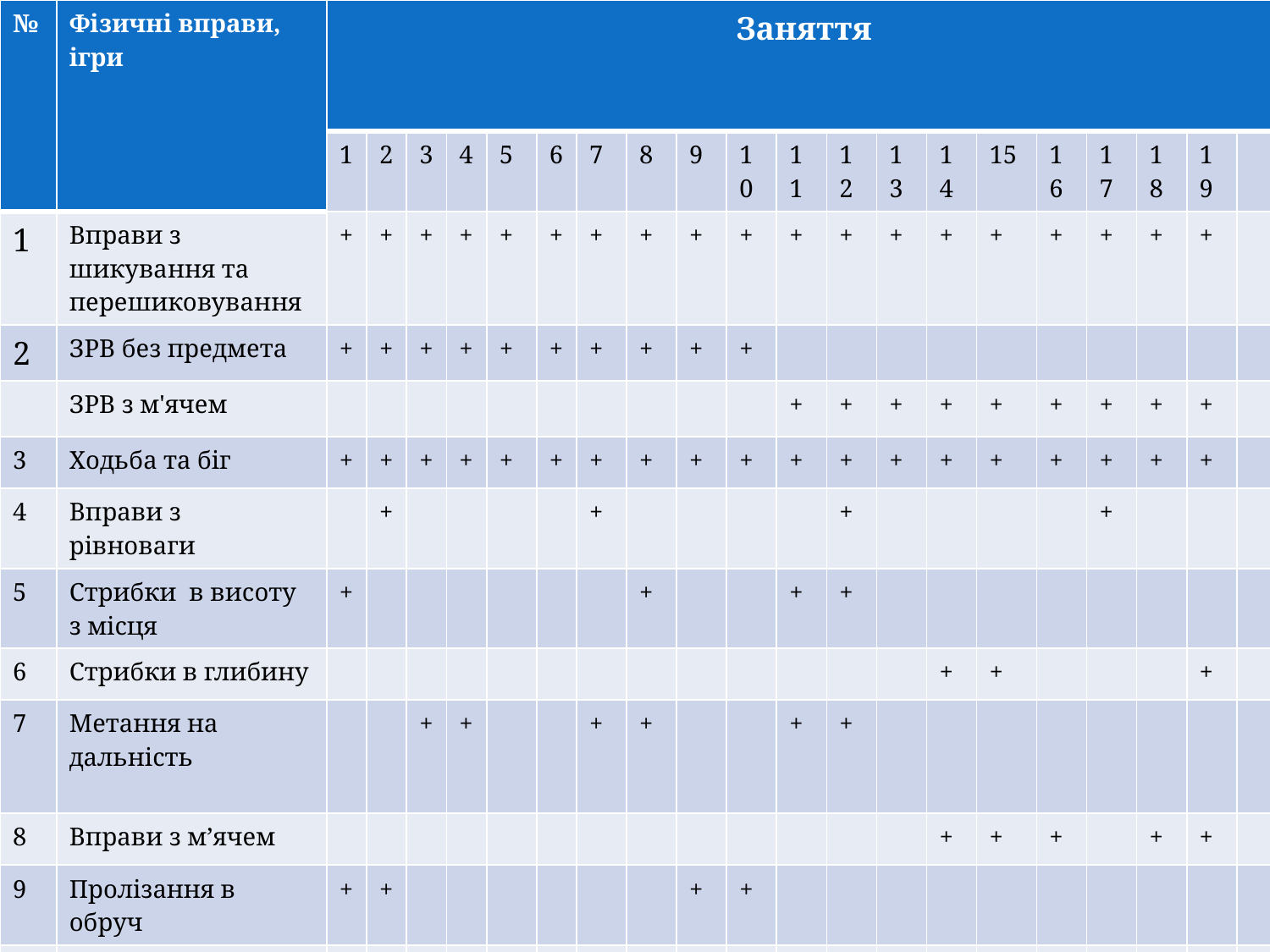

| № | Фізичні вправи, ігри | Заняття |  |  |  |  |  |  |  |  |  |  |  |  |  |  |  |  |  |  |  |
| --- | --- | --- | --- | --- | --- | --- | --- | --- | --- | --- | --- | --- | --- | --- | --- | --- | --- | --- | --- | --- | --- |
|  |  | 1 | 2 | 3 | 4 | 5 | 6 | 7 | 8 | 9 | 10 | 11 | 12 | 13 | 14 | 15 | 16 | 17 | 18 | 19 |  |
| 1 | Вправи з шикування та перешиковування | + | + | + | + | + | + | + | + | + | + | + | + | + | + | + | + | + | + | + |  |
| 2 | ЗРВ без предмета | + | + | + | + | + | + | + | + | + | + |  |  |  |  |  |  |  |  |  |  |
|  | ЗРВ з м'ячем |  |  |  |  |  |  |  |  |  |  | + | + | + | + | + | + | + | + | + |  |
| 3 | Ходьба та біг | + | + | + | + | + | + | + | + | + | + | + | + | + | + | + | + | + | + | + |  |
| 4 | Вправи з рівноваги |  | + |  |  |  |  | + |  |  |  |  | + |  |  |  |  | + |  |  |  |
| 5 | Стрибки в висоту з місця | + |  |  |  |  |  |  | + |  |  | + | + |  |  |  |  |  |  |  |  |
| 6 | Стрибки в глибину |  |  |  |  |  |  |  |  |  |  |  |  |  | + | + |  |  |  | + |  |
| 7 | Метання на дальність |  |  | + | + |  |  | + | + |  |  | + | + |  |  |  |  |  |  |  |  |
| 8 | Вправи з м’ячем |  |  |  |  |  |  |  |  |  |  |  |  |  | + | + | + |  | + | + |  |
| 9 | Пролізання в обруч | + | + |  |  |  |  |  |  | + | + |  |  |  |  |  |  |  |  |  |  |
| 10 | Р/і «Знайди свій колір» «Миші та кіт» «Мишоловка» «Лови, кидай, падати не давай» | + | + | + | + | + | + |  |  |  |  |  |  |  |  |  |  |  |  |  |  |